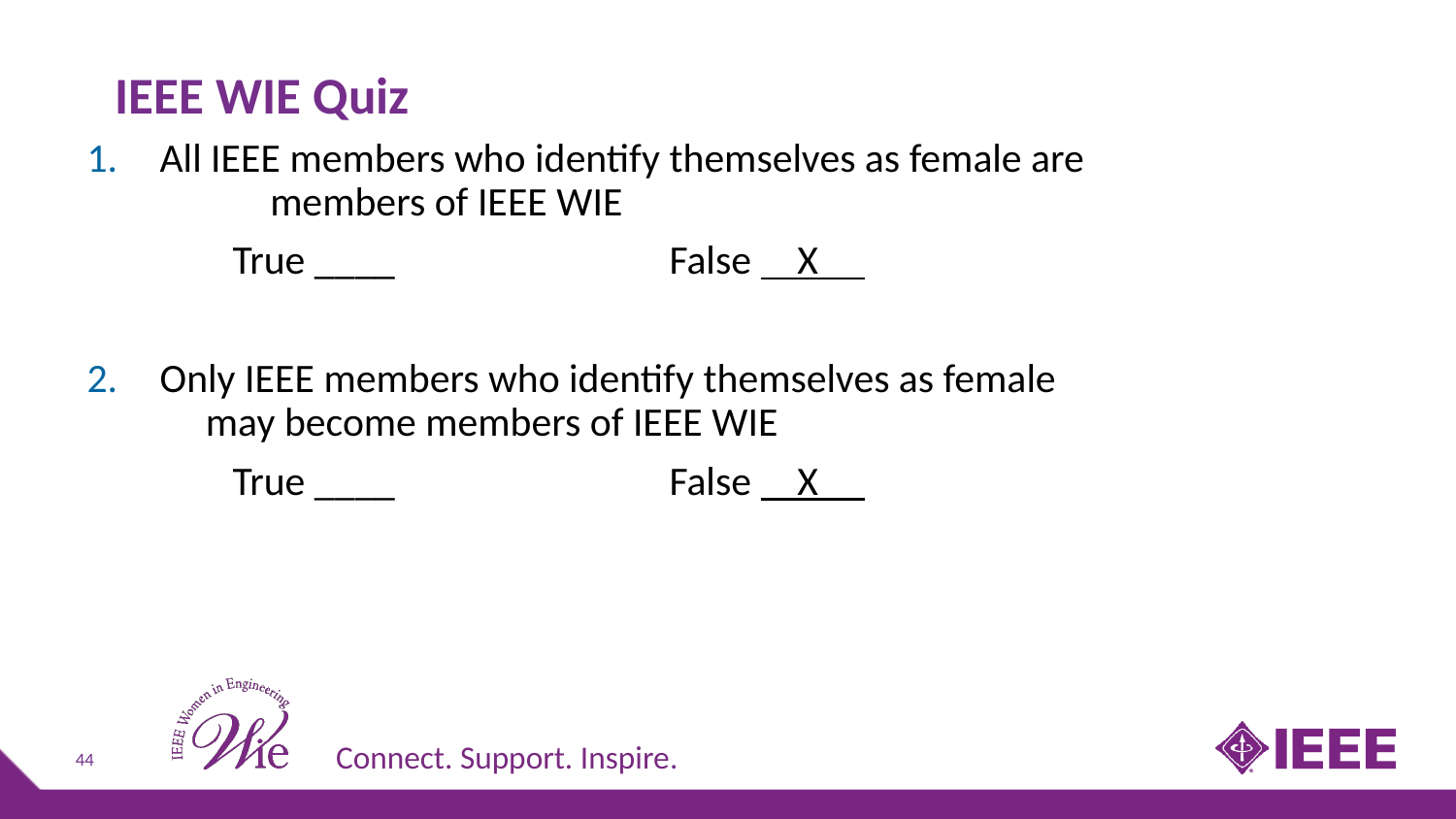

# IEEE WIE Quiz
All IEEE members who identify themselves as female are                                             members of IEEE WIE
	True ____		False     X

Only IEEE members who identify themselves as female 		            may become members of IEEE WIE
	True ____		False     X

44